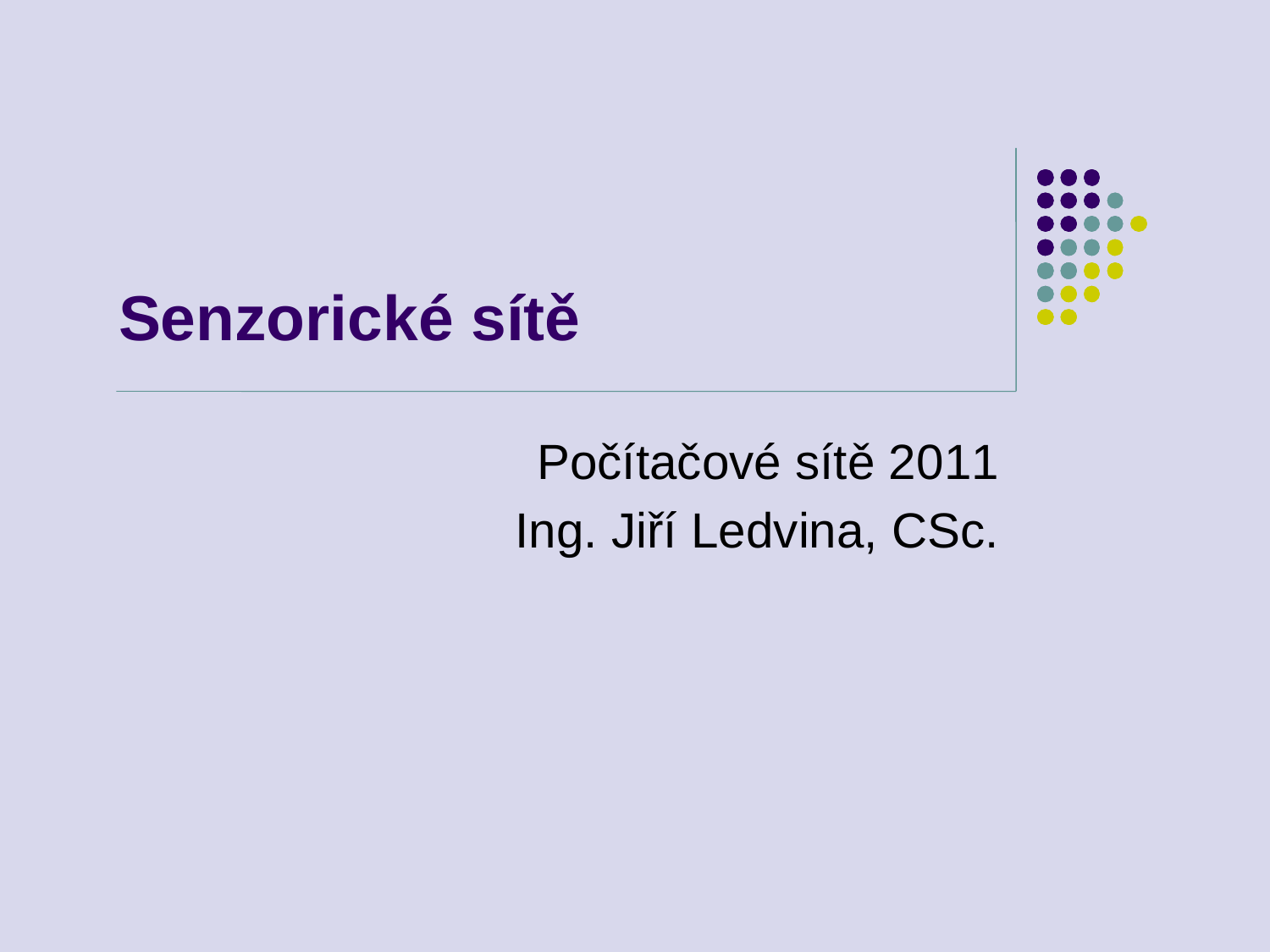

# Senzorické sítě
Počítačové sítě 2011
Ing. Jiří Ledvina, CSc.